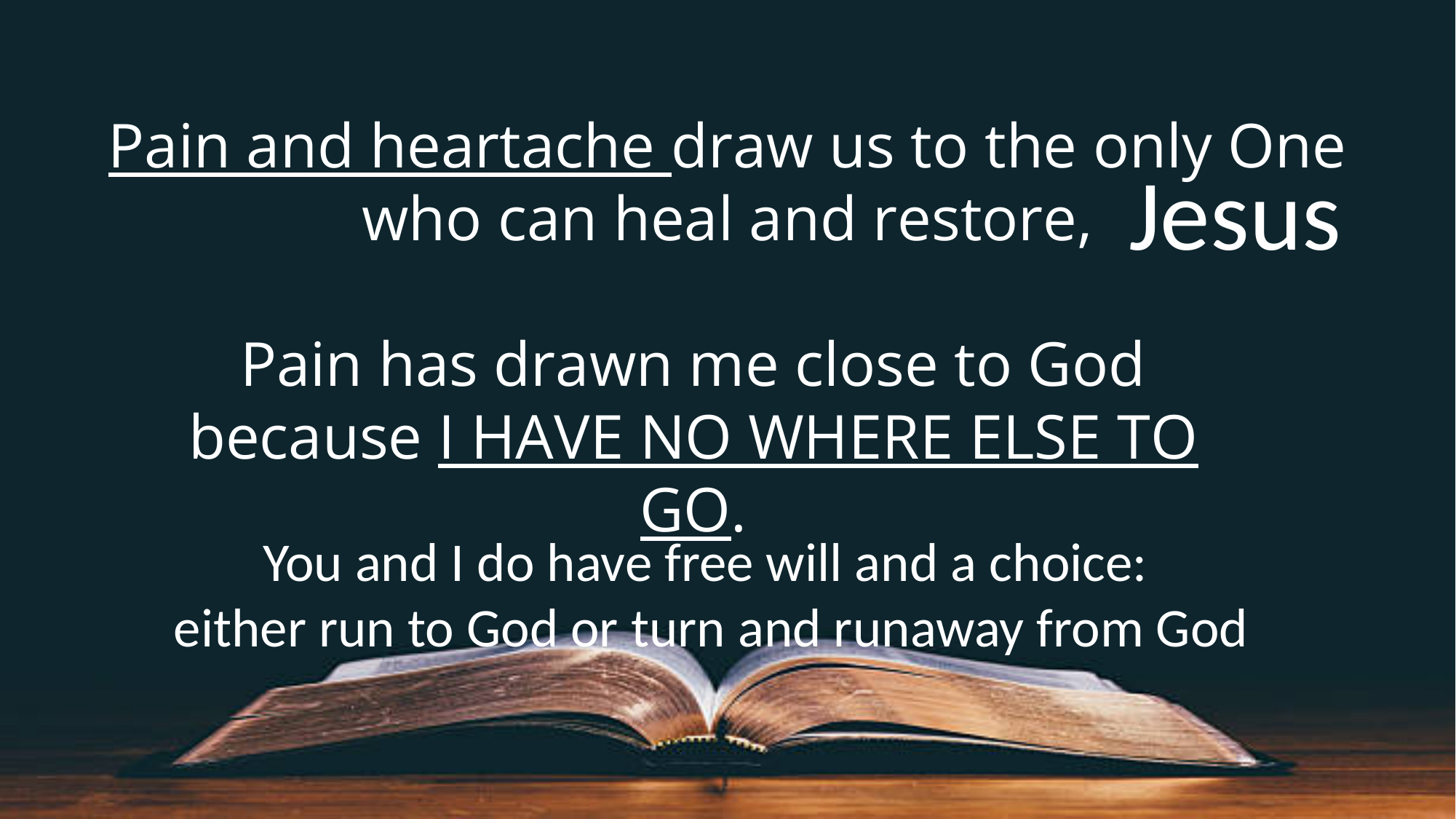

Pain and heartache draw us to the only One who can heal and restore,
Jesus
Pain has drawn me close to God because I HAVE NO WHERE ELSE TO GO.
You and I do have free will and a choice:
 either run to God or turn and runaway from God